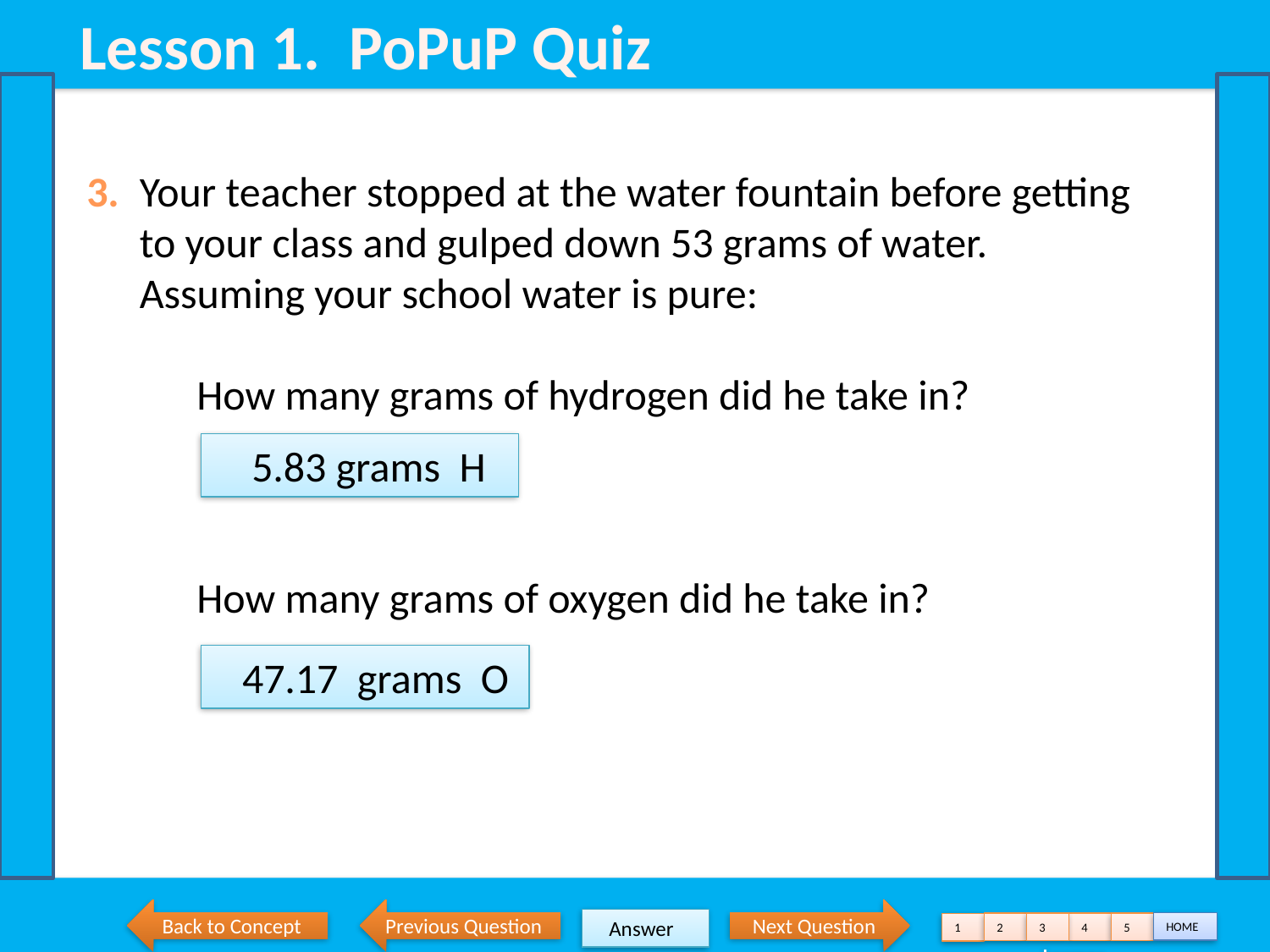

Lesson 1.  PoPuP Quiz

3.
Your teacher stopped at the water fountain before getting to your class and gulped down 53 grams of water. Assuming your school water is pure:

      How many grams of hydrogen did he take in?

      How many grams of oxygen did he take in?
    5.83 grams  H
   47.17  grams  O

  Back to Concept
Previous Question
  Next Question
   Answer
HOME
2
3
4
5
1
        Lessons